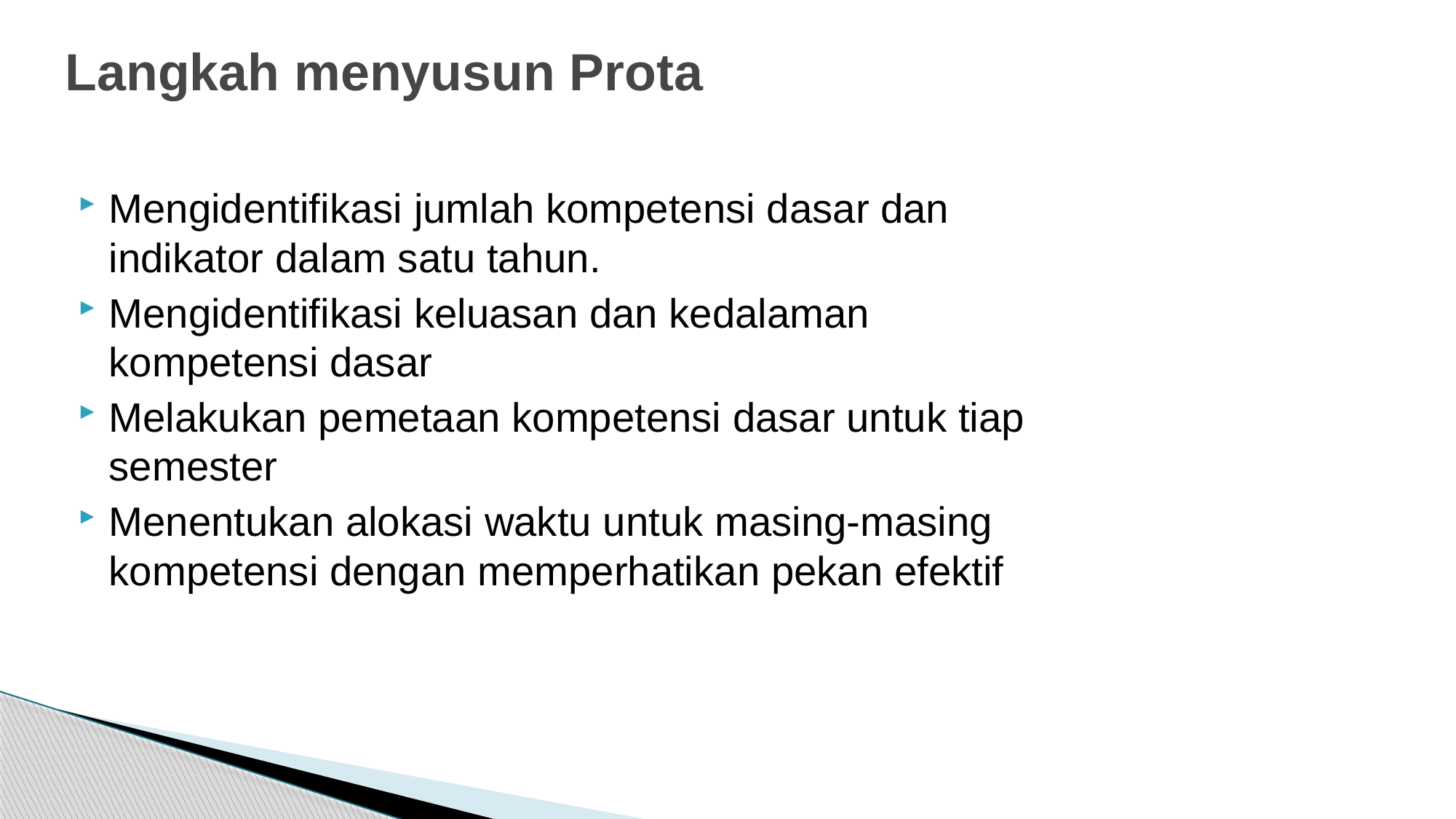

# Langkah menyusun Prota
Mengidentifikasi jumlah kompetensi dasar dan indikator dalam satu tahun.
Mengidentifikasi keluasan dan kedalaman kompetensi dasar
Melakukan pemetaan kompetensi dasar untuk tiap semester
Menentukan alokasi waktu untuk masing-masing kompetensi dengan memperhatikan pekan efektif